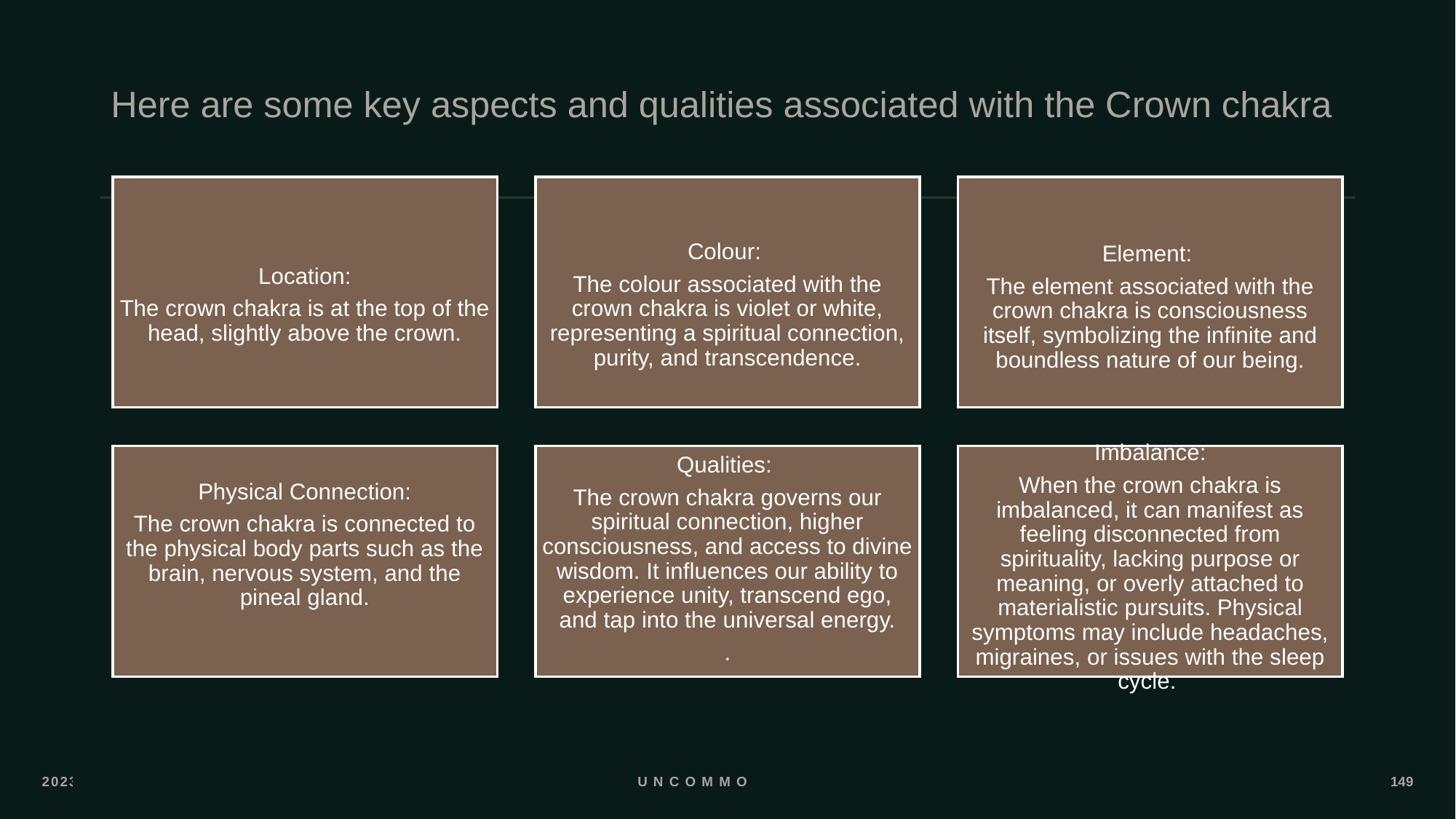

# Here are some key aspects and qualities associated with the Crown chakra

Location:
The crown chakra is at the top of the head, slightly above the crown.

Colour:
The colour associated with the crown chakra is violet or white, representing a spiritual connection, purity, and transcendence.

Element:
The element associated with the crown chakra is consciousness itself, symbolizing the infinite and boundless nature of our being.

Physical Connection:
The crown chakra is connected to the physical body parts such as the brain, nervous system, and the pineal gland.

Qualities:
The crown chakra governs our spiritual connection, higher consciousness, and access to divine wisdom. It influences our ability to experience unity, transcend ego, and tap into the universal energy.
.

Imbalance:
When the crown chakra is imbalanced, it can manifest as feeling disconnected from spirituality, lacking purpose or meaning, or overly attached to materialistic pursuits. Physical symptoms may include headaches, migraines, or issues with the sleep cycle.

2023
Uncommon ppl
149